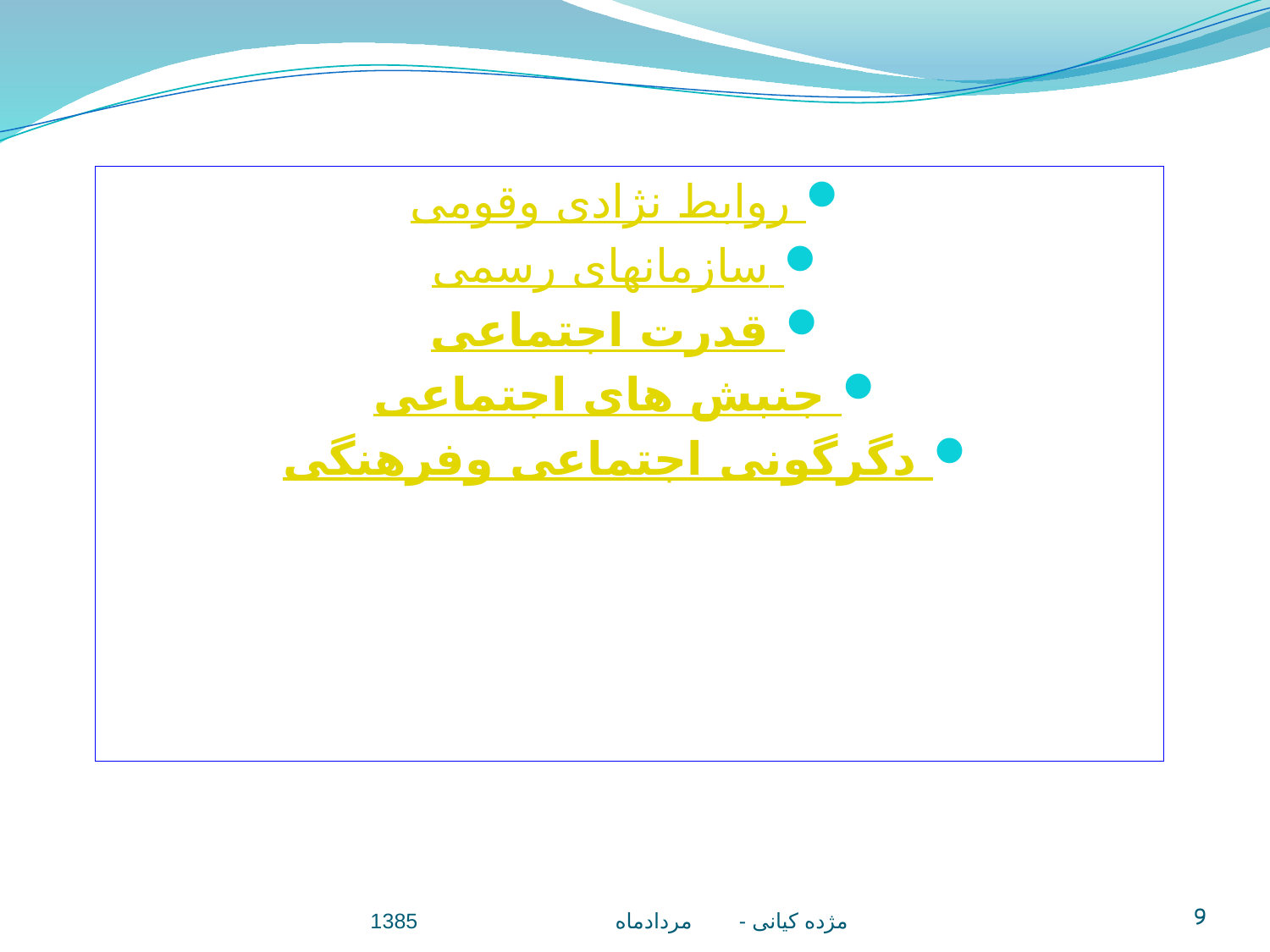

روابط نژادی وقومی
سازمانهای رسمی
قدرت اجتماعی
جنبش های اجتماعی
دگرگونی اجتماعی وفرهنگی
مژده کيانی - مردادماه 1385
9